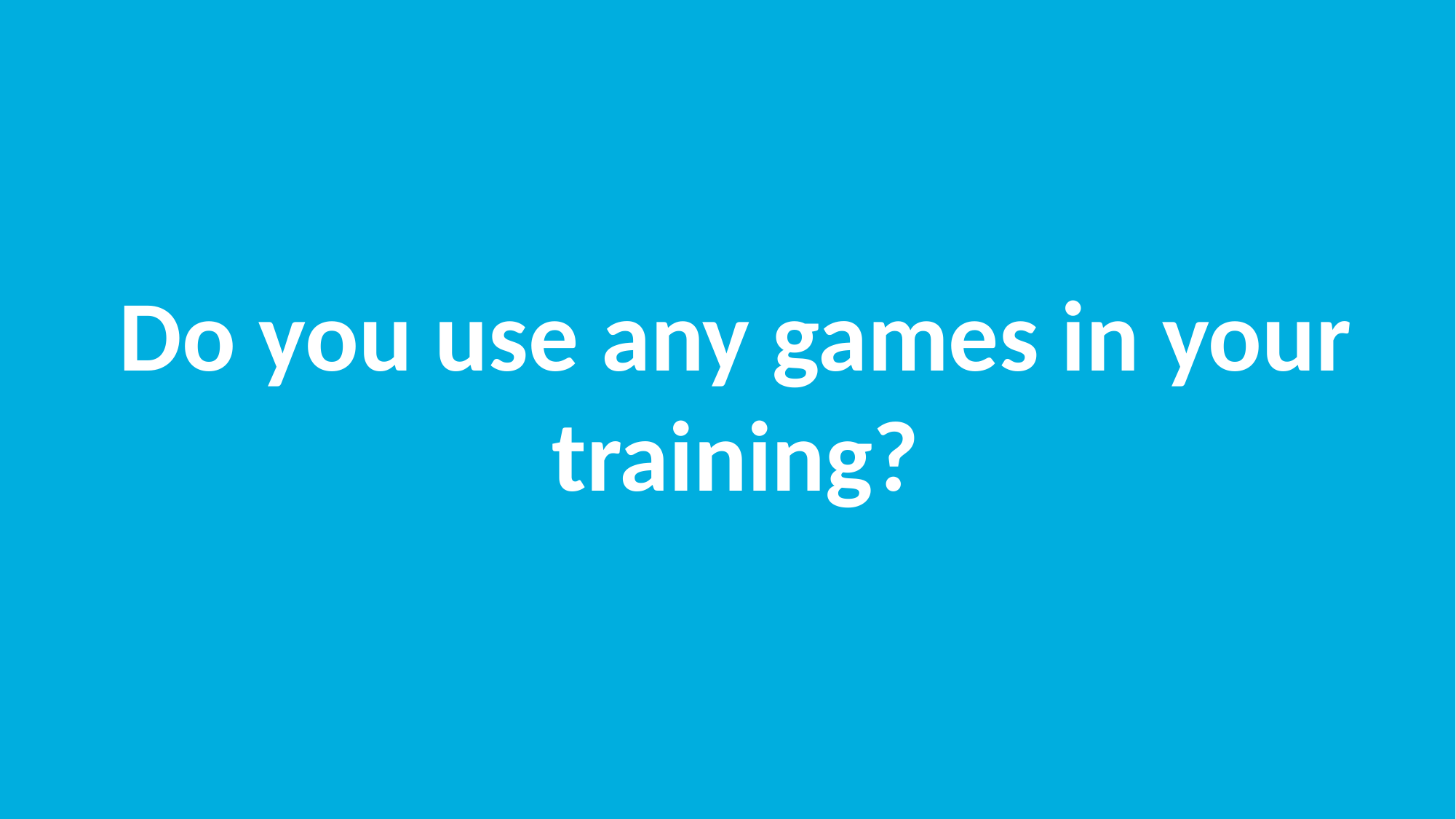

# Do you use any games in your training?